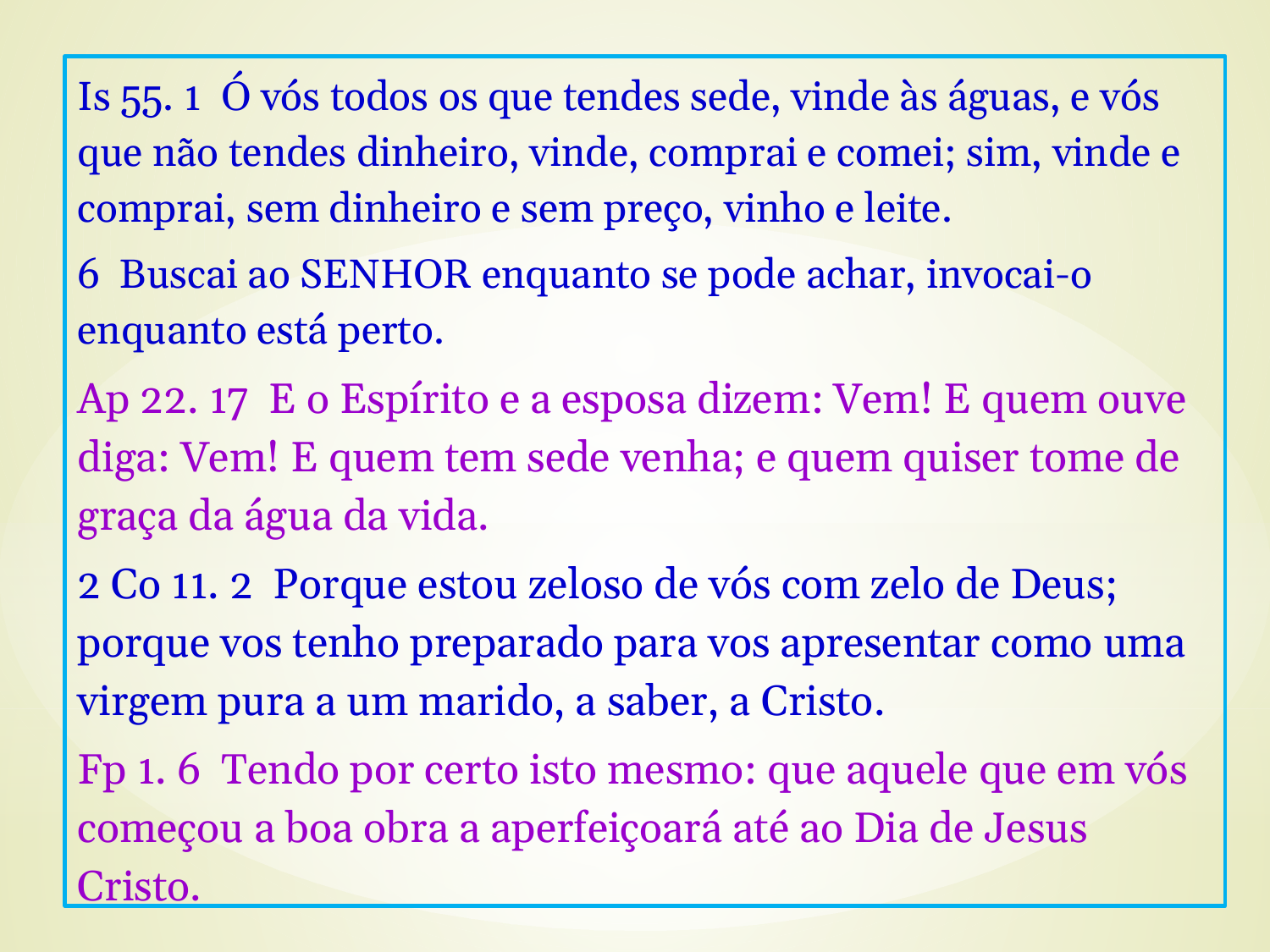

Is 55. 1  Ó vós todos os que tendes sede, vinde às águas, e vós que não tendes dinheiro, vinde, comprai e comei; sim, vinde e comprai, sem dinheiro e sem preço, vinho e leite.
6  Buscai ao SENHOR enquanto se pode achar, invocai-o enquanto está perto.
Ap 22. 17  E o Espírito e a esposa dizem: Vem! E quem ouve diga: Vem! E quem tem sede venha; e quem quiser tome de graça da água da vida.
2 Co 11. 2  Porque estou zeloso de vós com zelo de Deus; porque vos tenho preparado para vos apresentar como uma virgem pura a um marido, a saber, a Cristo.
Fp 1. 6  Tendo por certo isto mesmo: que aquele que em vós começou a boa obra a aperfeiçoará até ao Dia de Jesus Cristo.